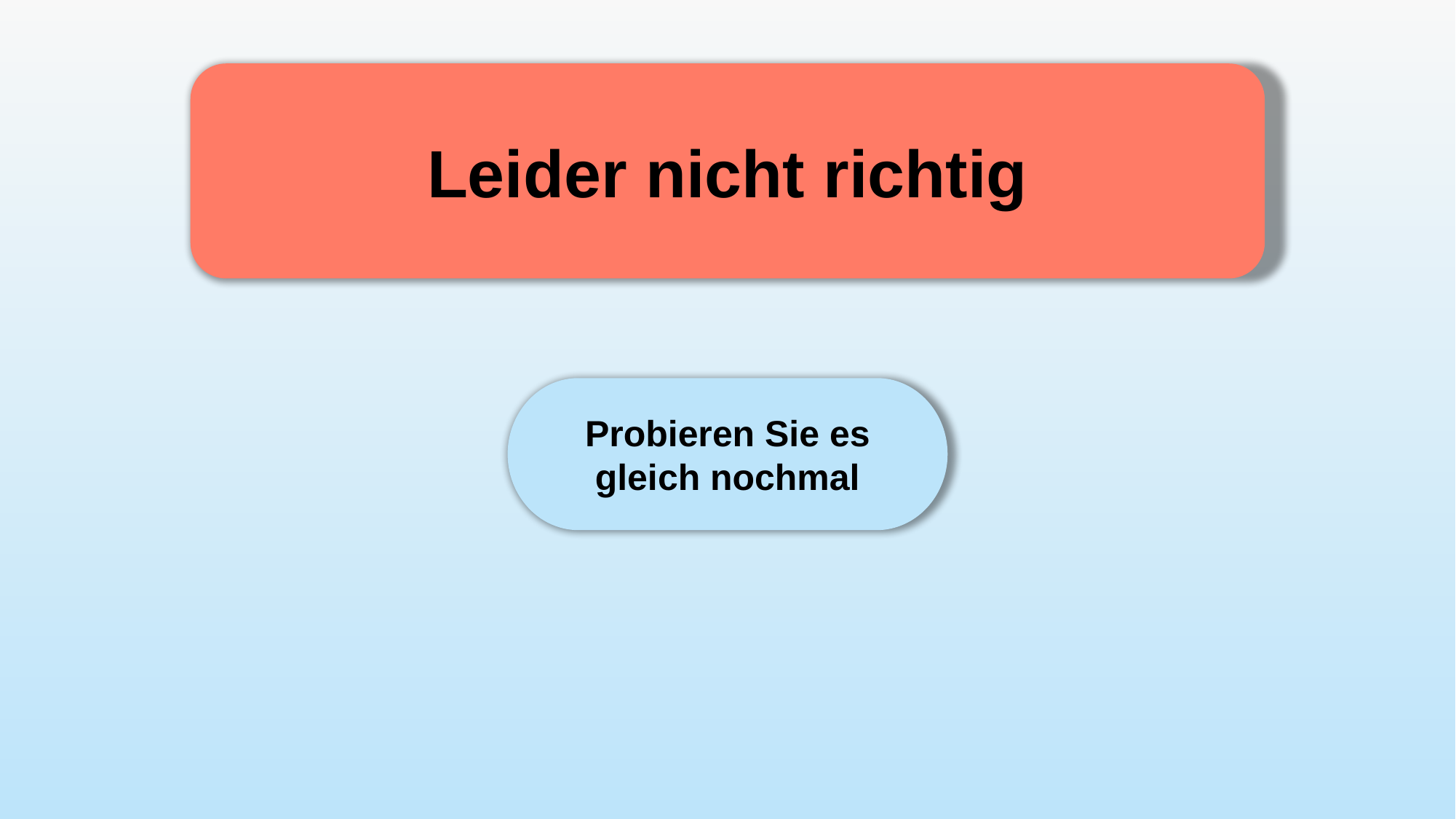

Leider nicht richtig
Probieren Sie es gleich nochmal